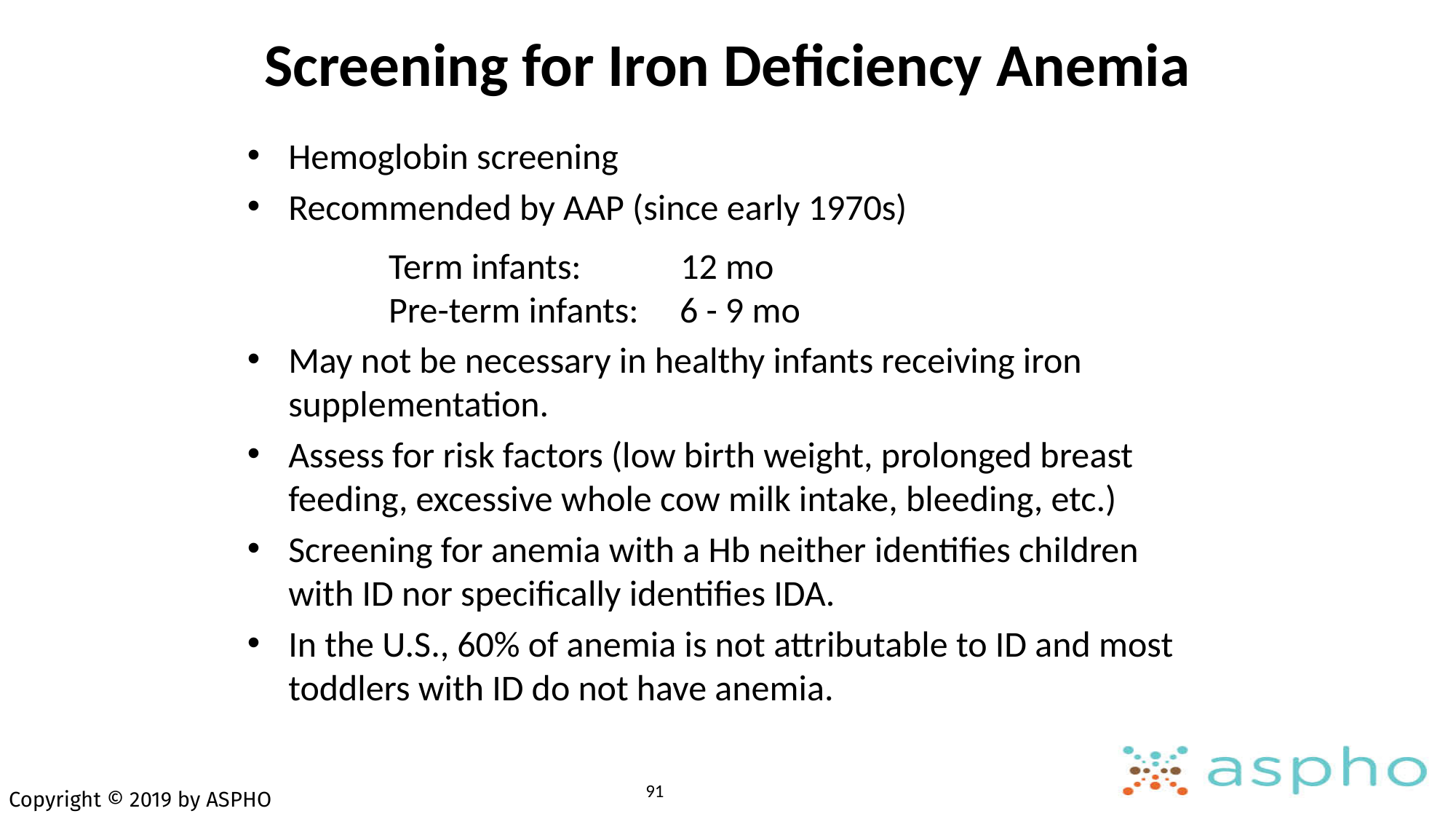

# Screening for Iron Deficiency Anemia
Hemoglobin screening
Recommended by AAP (since early 1970s)

May not be necessary in healthy infants receiving iron supplementation.
Assess for risk factors (low birth weight, prolonged breast feeding, excessive whole cow milk intake, bleeding, etc.)
Screening for anemia with a Hb neither identifies children with ID nor specifically identifies IDA.
In the U.S., 60% of anemia is not attributable to ID and most toddlers with ID do not have anemia.
	Term infants:	         12 mo
	Pre-term infants:     6 - 9 mo
91
Copyright © 2019 by ASPHO